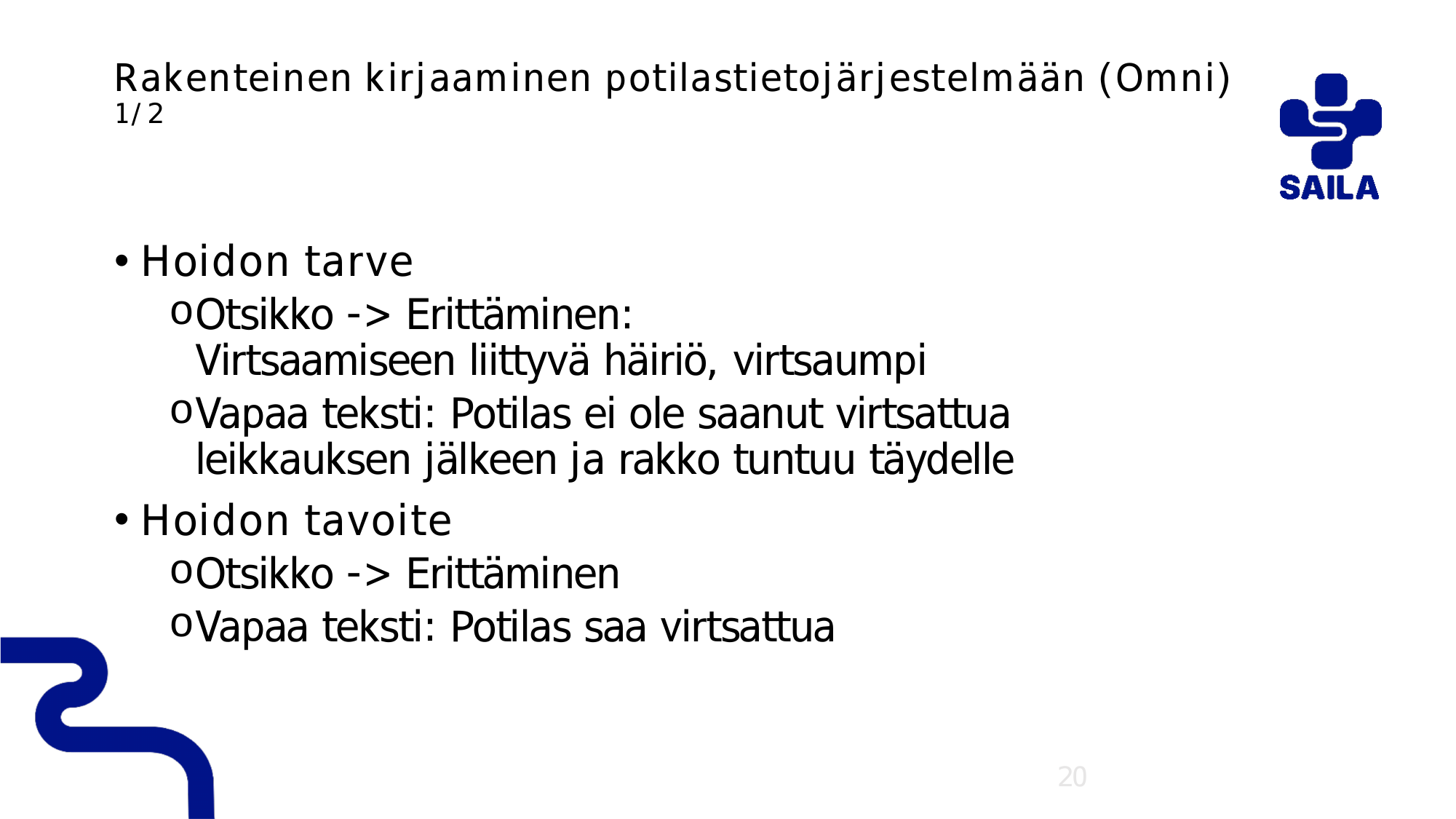

# Rakenteinen kirjaaminen potilastietojärjestelmään (Omni) 1/2
Hoidon tarve
Otsikko -> Erittäminen: 
Virtsaamiseen liittyvä häiriö, virtsaumpi
Vapaa teksti: Potilas ei ole saanut virtsattua leikkauksen jälkeen ja rakko tuntuu täydelle
Hoidon tavoite
Otsikko -> Erittäminen
Vapaa teksti: Potilas saa virtsattua